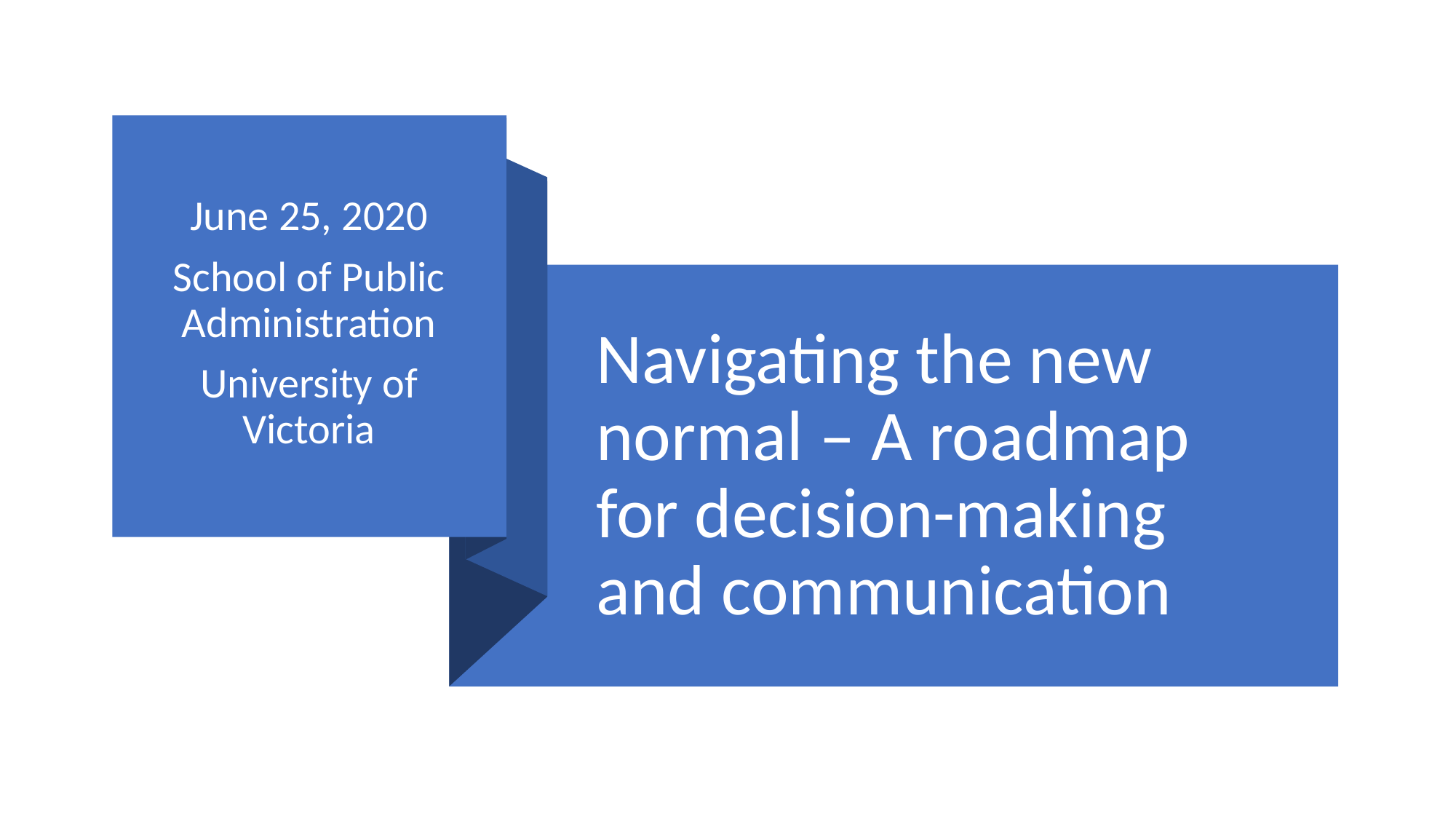

June 25, 2020
School of Public Administration
University of Victoria

# Navigating the new normal – A roadmap for decision-making and communication